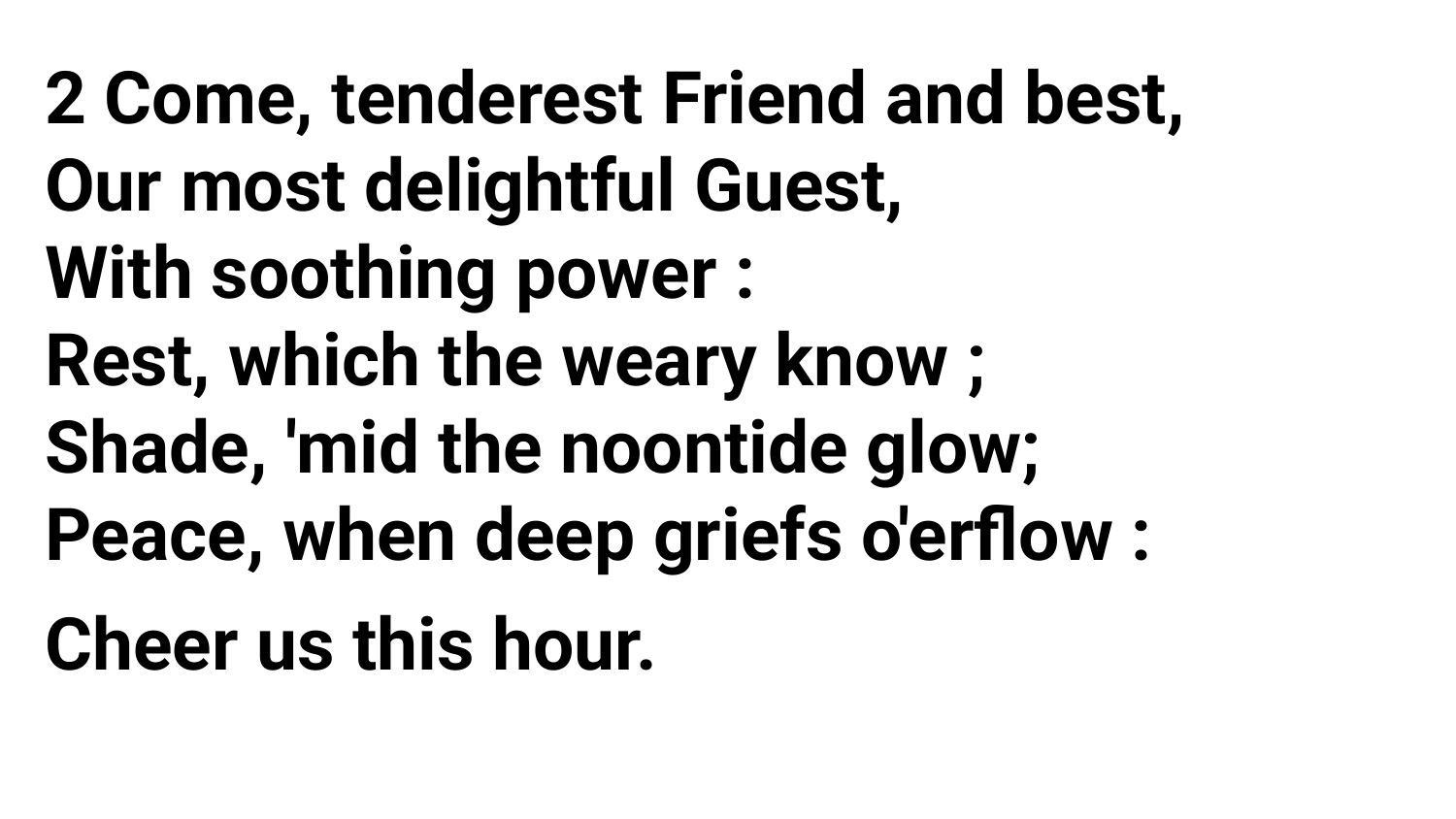

2 Come, tenderest Friend and best,
Our most delightful Guest,
With soothing power :
Rest, which the weary know ;
Shade, 'mid the noontide glow;
Peace, when deep griefs o'erflow :
Cheer us this hour.